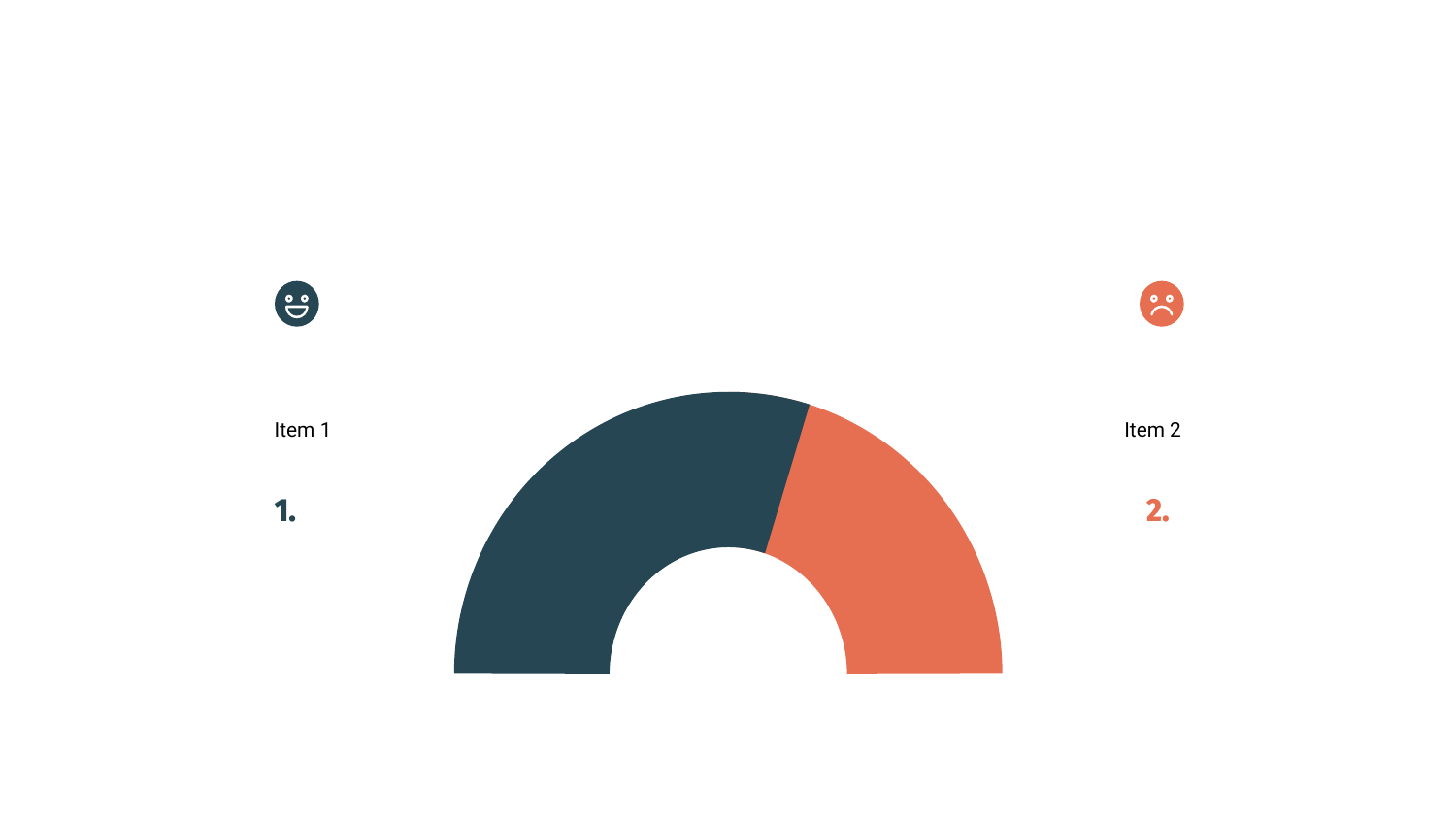

#

Item 1

Item 2

1.
2.